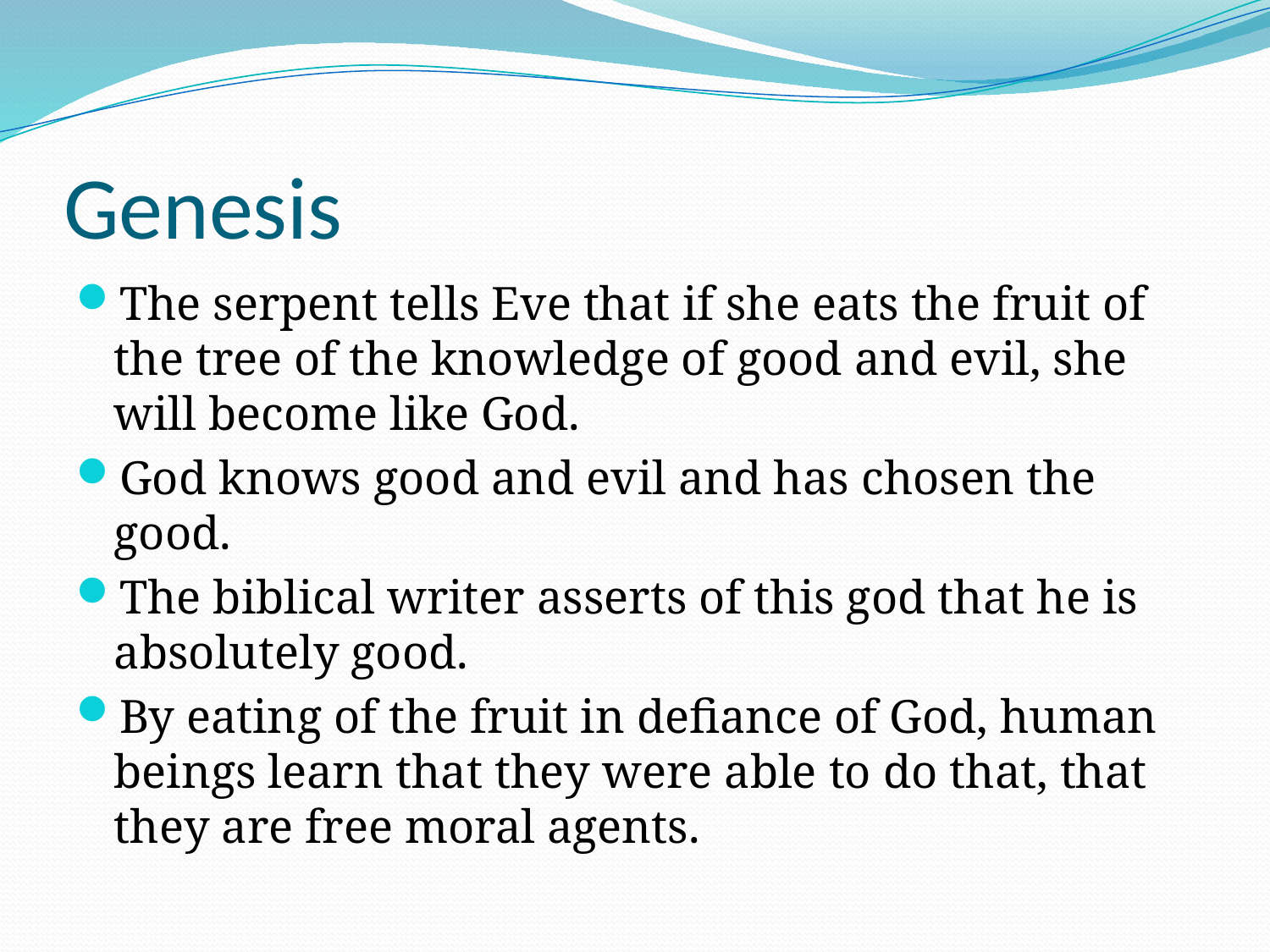

# Genesis
The serpent tells Eve that if she eats the fruit of the tree of the knowledge of good and evil, she will become like God.
God knows good and evil and has chosen the good.
The biblical writer asserts of this god that he is absolutely good.
By eating of the fruit in defiance of God, human beings learn that they were able to do that, that they are free moral agents.